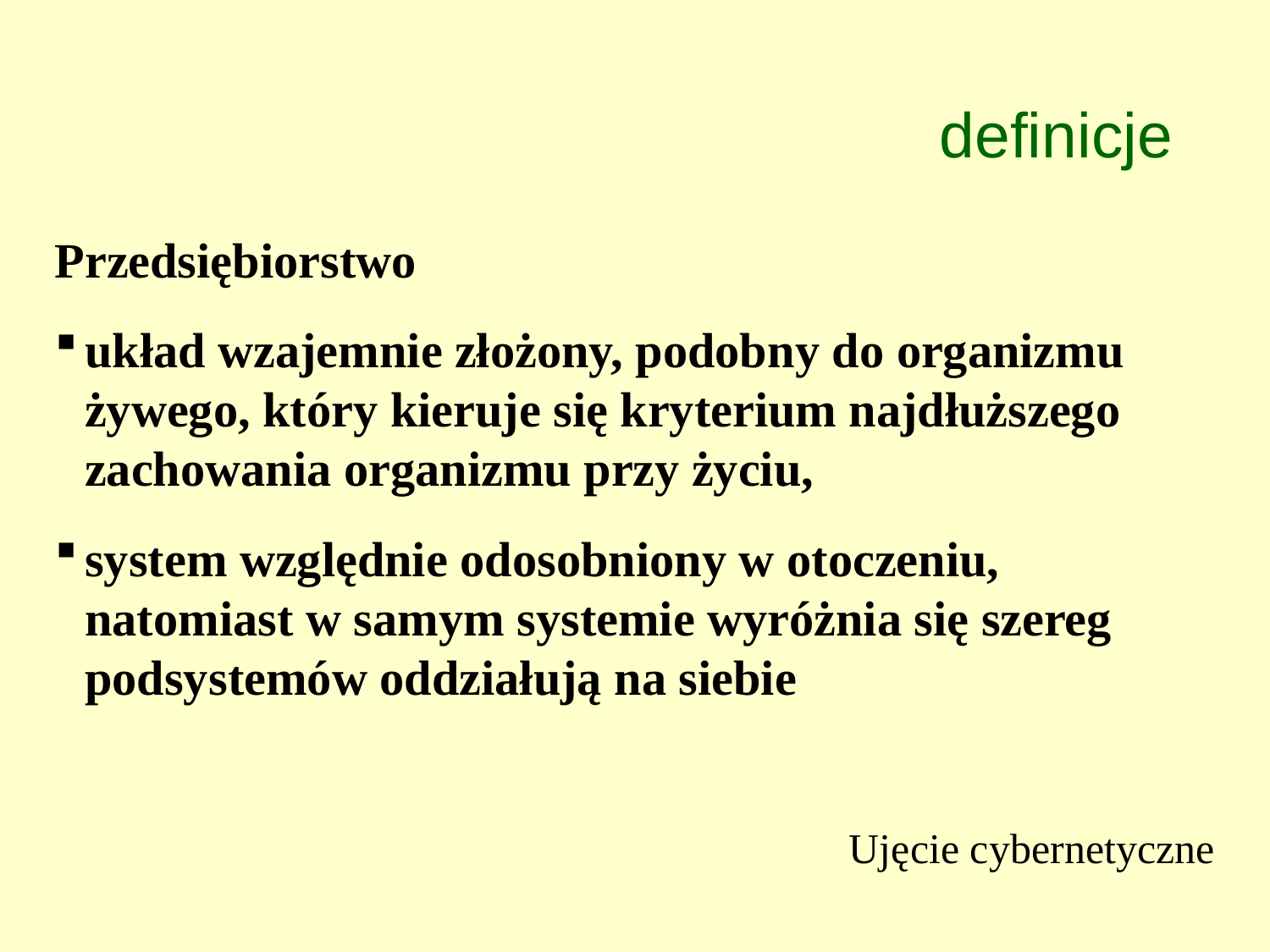

definicje
Przedsiębiorstwo
układ wzajemnie złożony, podobny do organizmu żywego, który kieruje się kryterium najdłuższego zachowania organizmu przy życiu,
system względnie odosobniony w otoczeniu, natomiast w samym systemie wyróżnia się szereg podsystemów oddziałują na siebie

Ujęcie cybernetyczne